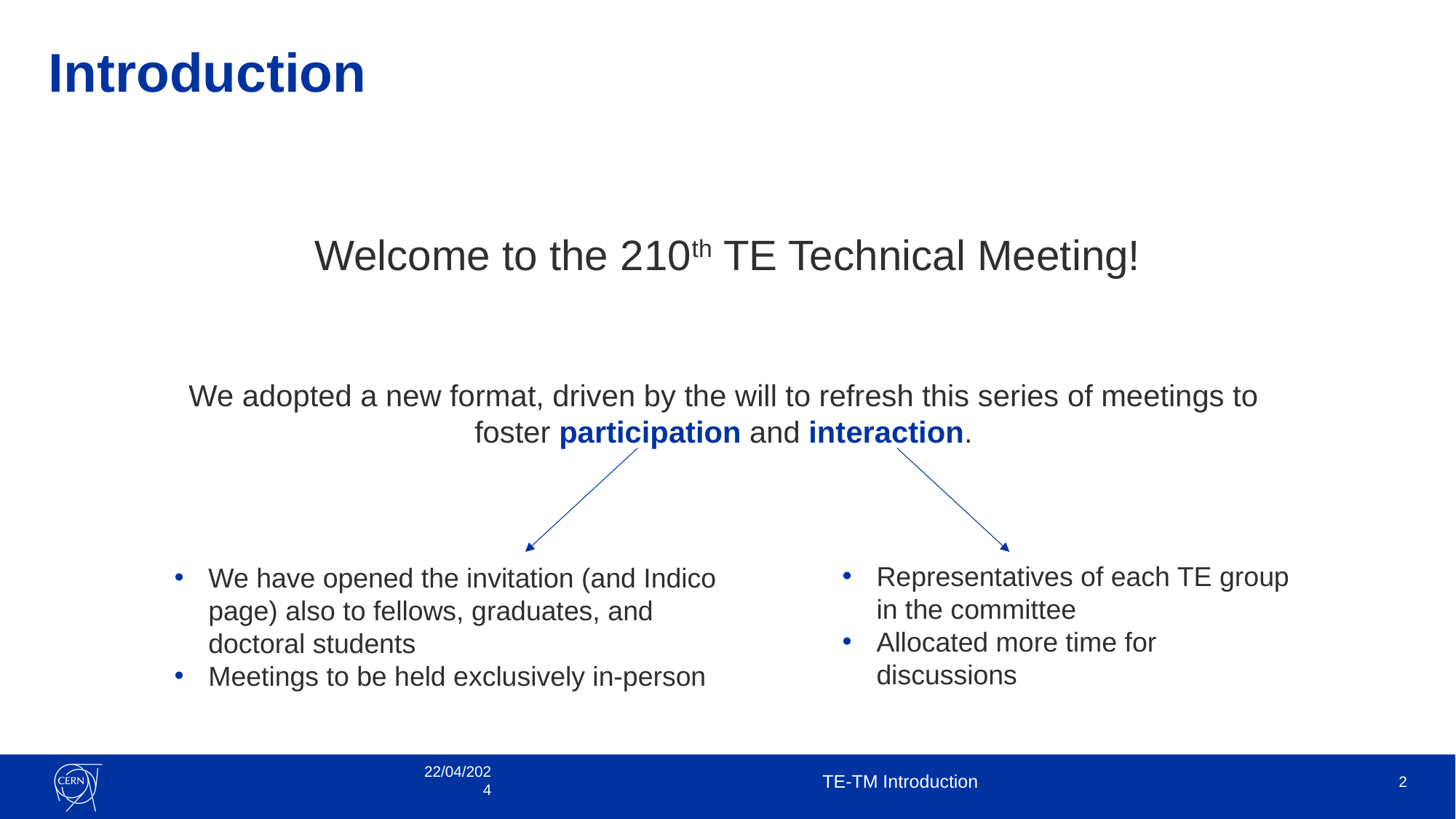

# Introduction
Welcome to the 210th TE Technical Meeting!

We adopted a new format, driven by the will to refresh this series of meetings to foster participation and interaction.
We have opened the invitation (and Indico page) also to fellows, graduates, and doctoral students
Meetings to be held exclusively in-person
Representatives of each TE group in the committee
Allocated more time for discussions
22/04/2024
TE-TM Introduction
2